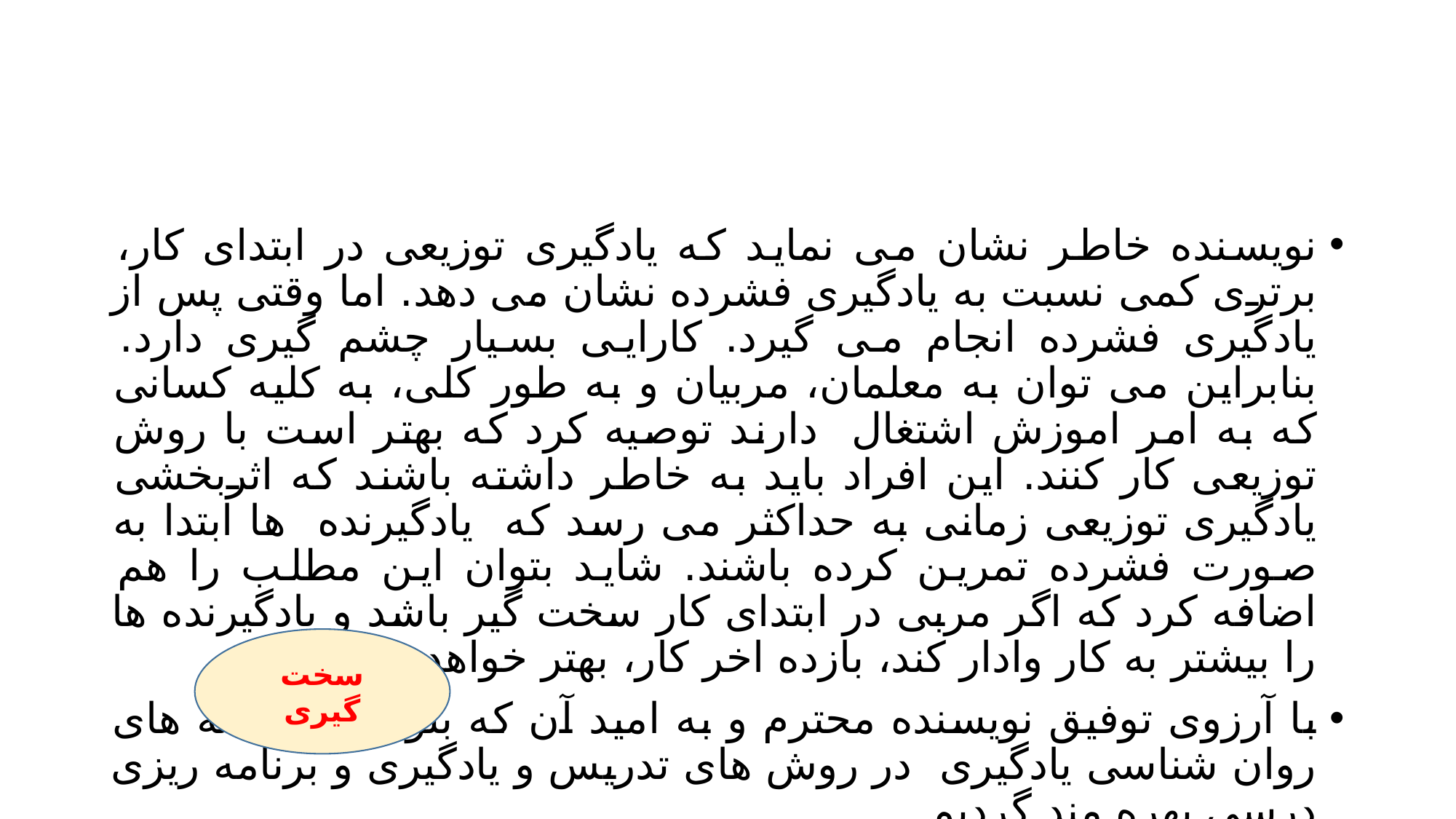

#
نویسنده خاطر نشان می نماید که یادگیری توزیعی در ابتدای کار، برتری کمی نسبت به یادگیری فشرده نشان می دهد. اما وقتی پس از یادگیری فشرده انجام می گیرد. کارایی بسیار چشم گیری دارد. بنابراین می توان به معلمان، مربیان و به طور کلی، به کلیه کسانی که به امر اموزش اشتغال  دارند توصیه کرد که بهتر است با روش توزیعی کار کنند. این افراد باید به خاطر داشته باشند که اثربخشی یادگیری توزیعی زمانی به حداکثر می رسد که  یادگیرنده  ها ابتدا به صورت فشرده تمرین کرده باشند. شاید بتوان این مطلب را هم اضافه کرد که اگر مربی در ابتدای کار سخت گیر باشد و یادگیرنده ها را بیشتر به کار وادار کند، بازده اخر کار، بهتر خواهد بود.
با آرزوی توفیق نویسنده محترم و به امید آن که بتوانیم از یافته های روان شناسی یادگیری  در روش های تدریس و یادگیری و برنامه ریزی درسی بهره مند گردیم.
سخت گیری